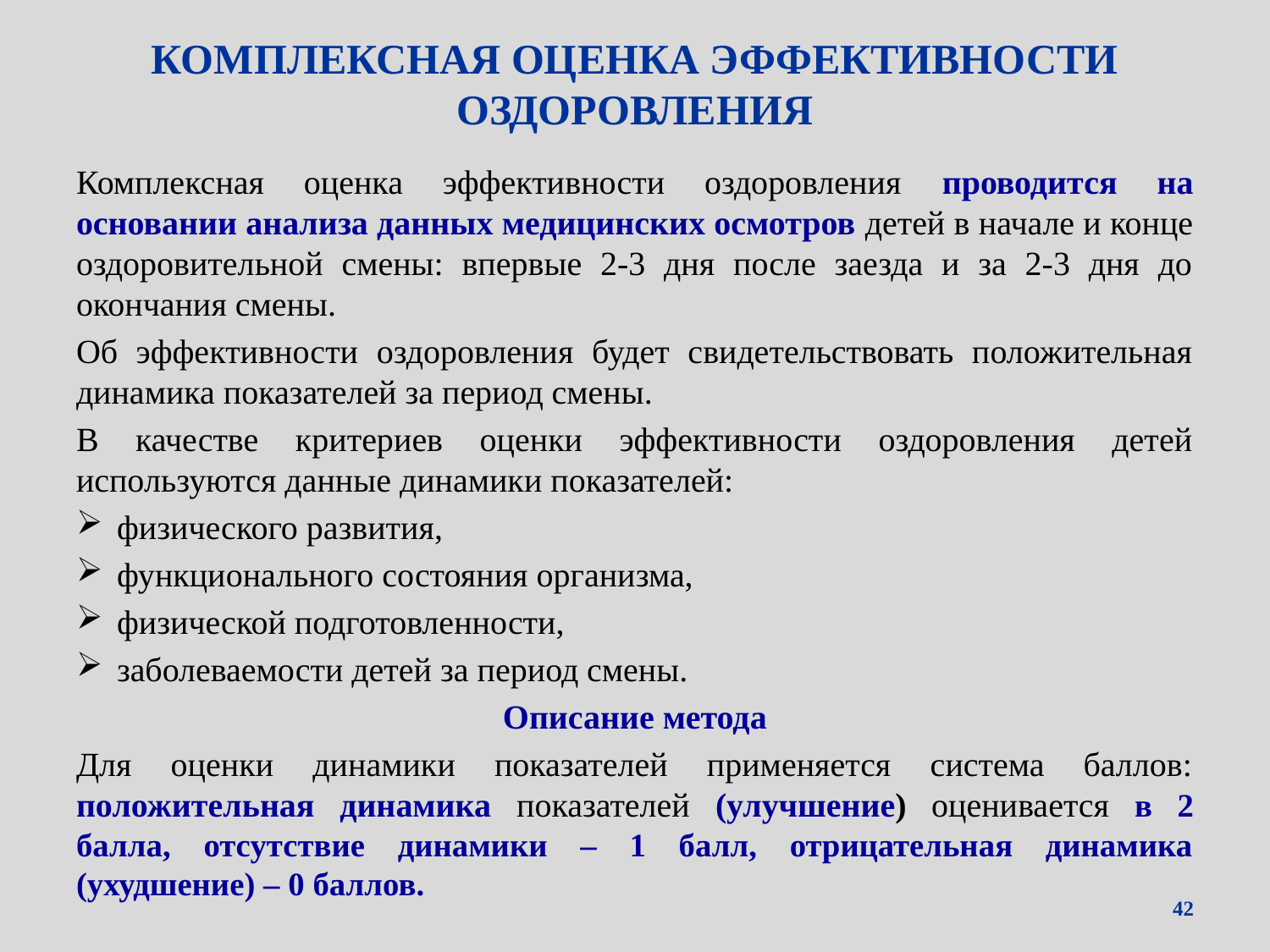

# КОМПЛЕКСНАЯ ОЦЕНКА ЭФФЕКТИВНОСТИ ОЗДОРОВЛЕНИЯ
Комплексная оценка эффективности оздоровления проводится на основании анализа данных медицинских осмотров детей в начале и конце оздоровительной смены: впервые 2-3 дня после заезда и за 2-3 дня до окончания смены.
Об эффективности оздоровления будет свидетельствовать положительная динамика показателей за период смены.
В качестве критериев оценки эффективности оздоровления детей используются данные динамики показателей:
физического развития,
функционального состояния организма,
физической подготовленности,
заболеваемости детей за период смены.
Описание метода
Для оценки динамики показателей применяется система баллов: положительная динамика показателей (улучшение) оценивается в 2 балла, отсутствие динамики – 1 балл, отрицательная динамика (ухудшение) – 0 баллов.
42